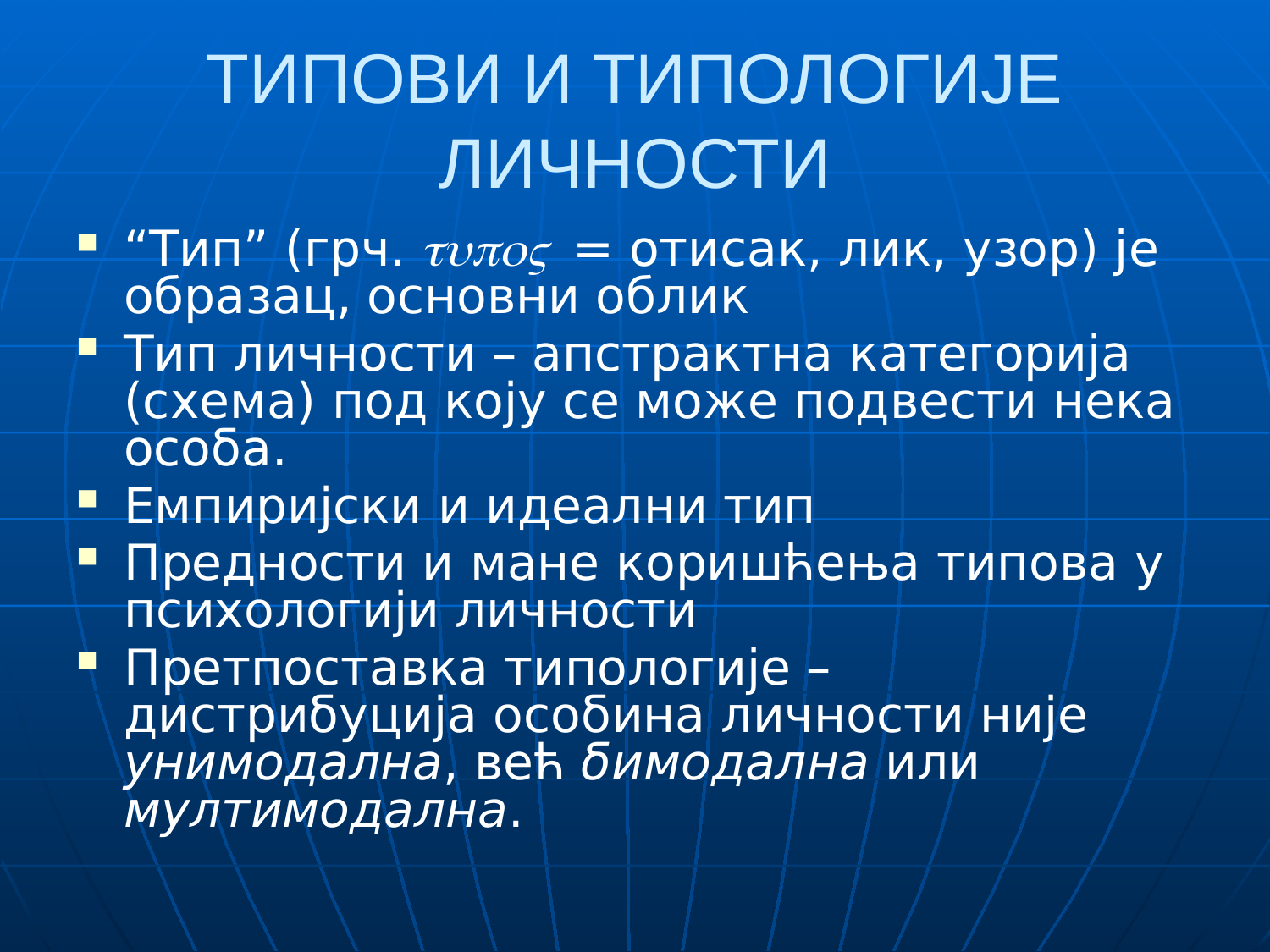

# ТИПОВИ И ТИПОЛОГИЈЕ ЛИЧНОСТИ
“Тип” (грч. τυπος = отисак, лик, узор) је образац, основни облик
Тип личности – апстрактна категорија (схема) под коју се може подвести нека особа.
Емпиријски и идеални тип
Предности и мане коришћења типова у психологији личности
Претпоставка типологије – дистрибуција особина личности није унимодална, већ бимодална или мултимодална.